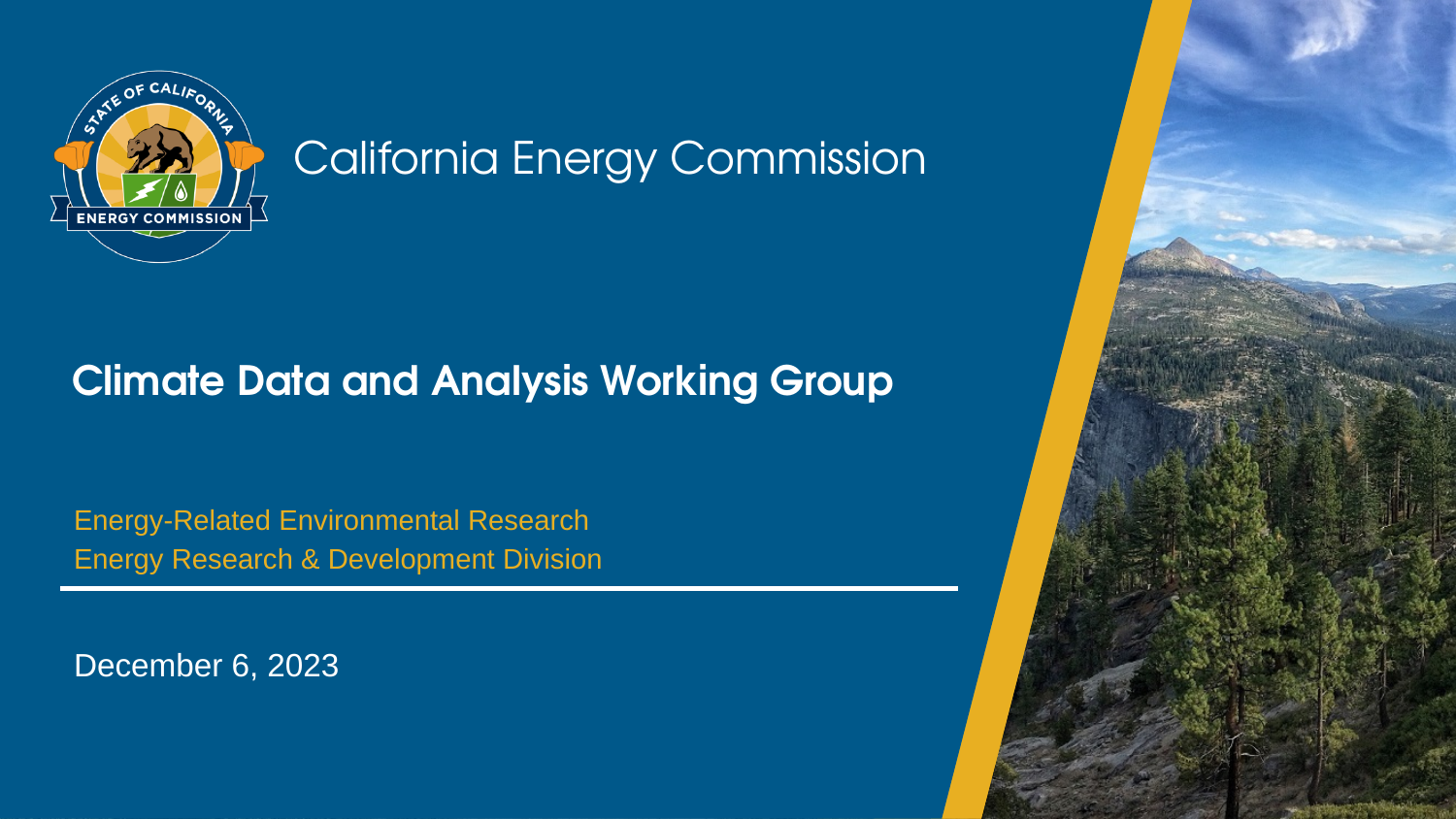

Climate Data and Analysis Working Group
Energy-Related Environmental Research
Energy Research & Development Division
December 6, 2023